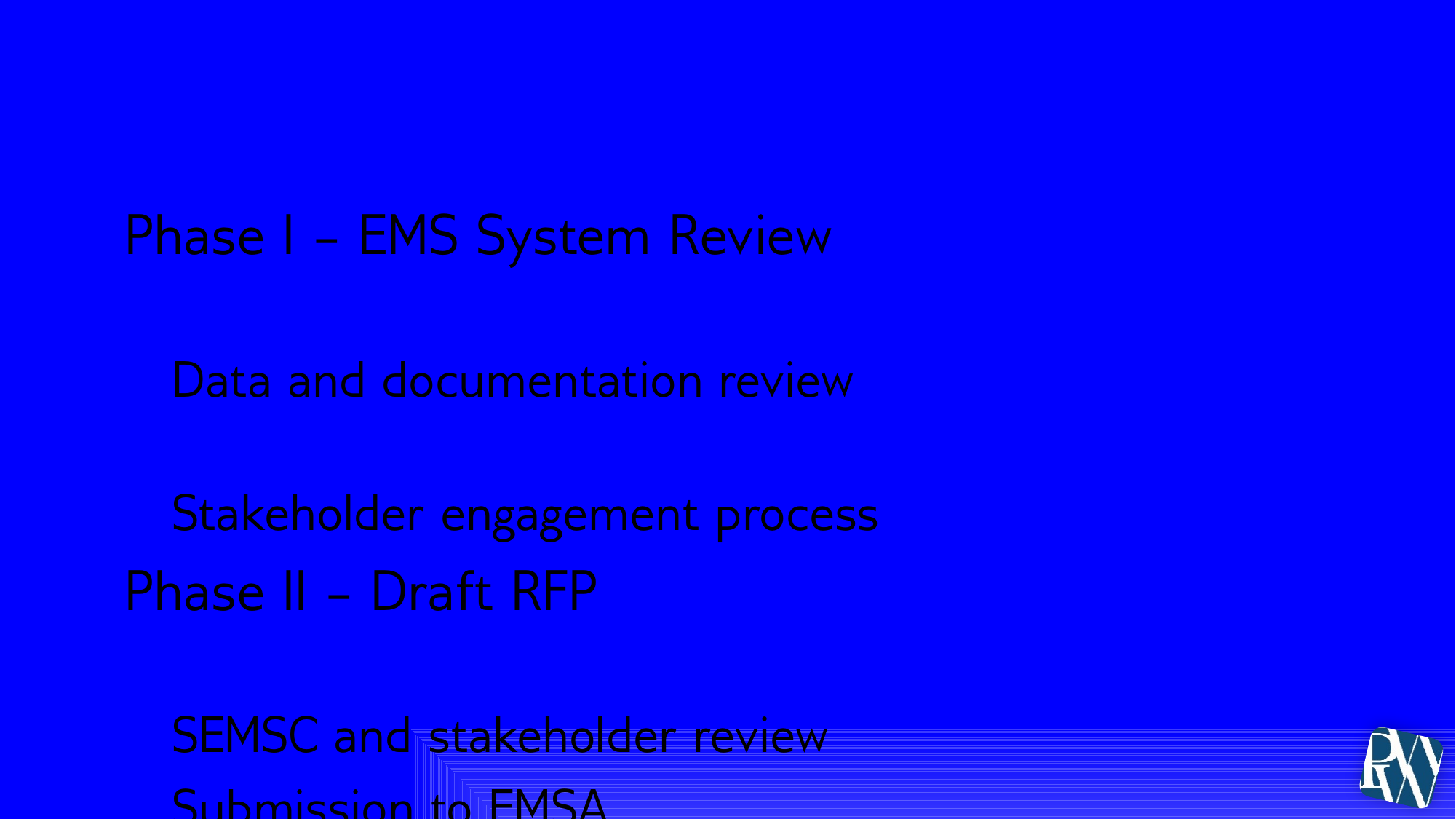

# Project Timeline
Phase I – EMS System Review 		July – Sept 2018
Data and documentation review		6 meetings total
Stakeholder engagement process
Phase II – Draft RFP				Oct ‘18 – Feb ‘19
SEMSC and stakeholder review
Submission to EMSA
Phase III – Proposal Review, 		Mar – Sept 2019
Scoring and Contractor Selection